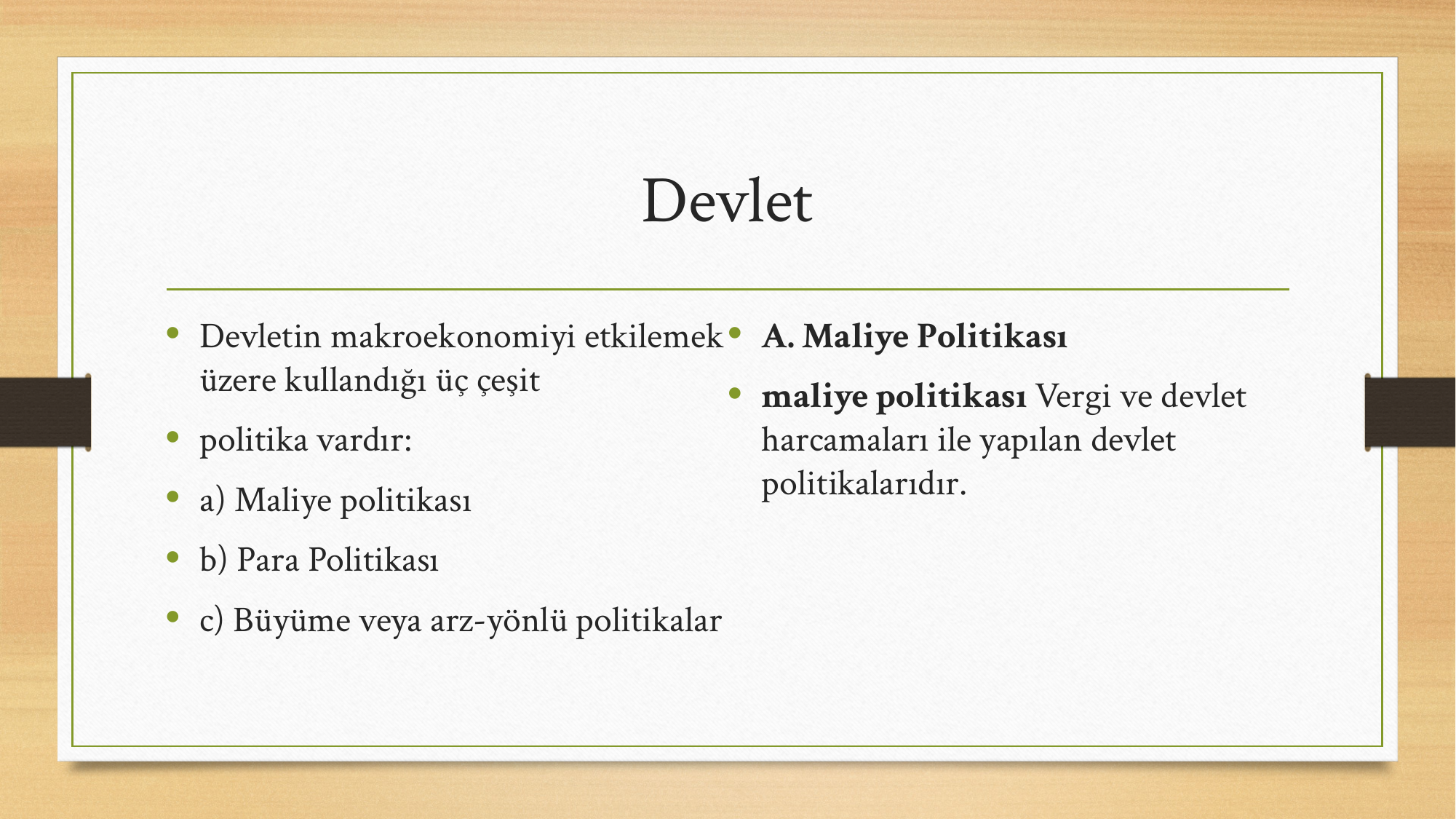

# Devlet
Devletin makroekonomiyi etkilemek üzere kullandığı üç çeşit
politika vardır:
a) Maliye politikası
b) Para Politikası
c) Büyüme veya arz-yönlü politikalar
A. Maliye Politikası
maliye politikası Vergi ve devlet harcamaları ile yapılan devlet politikalarıdır.